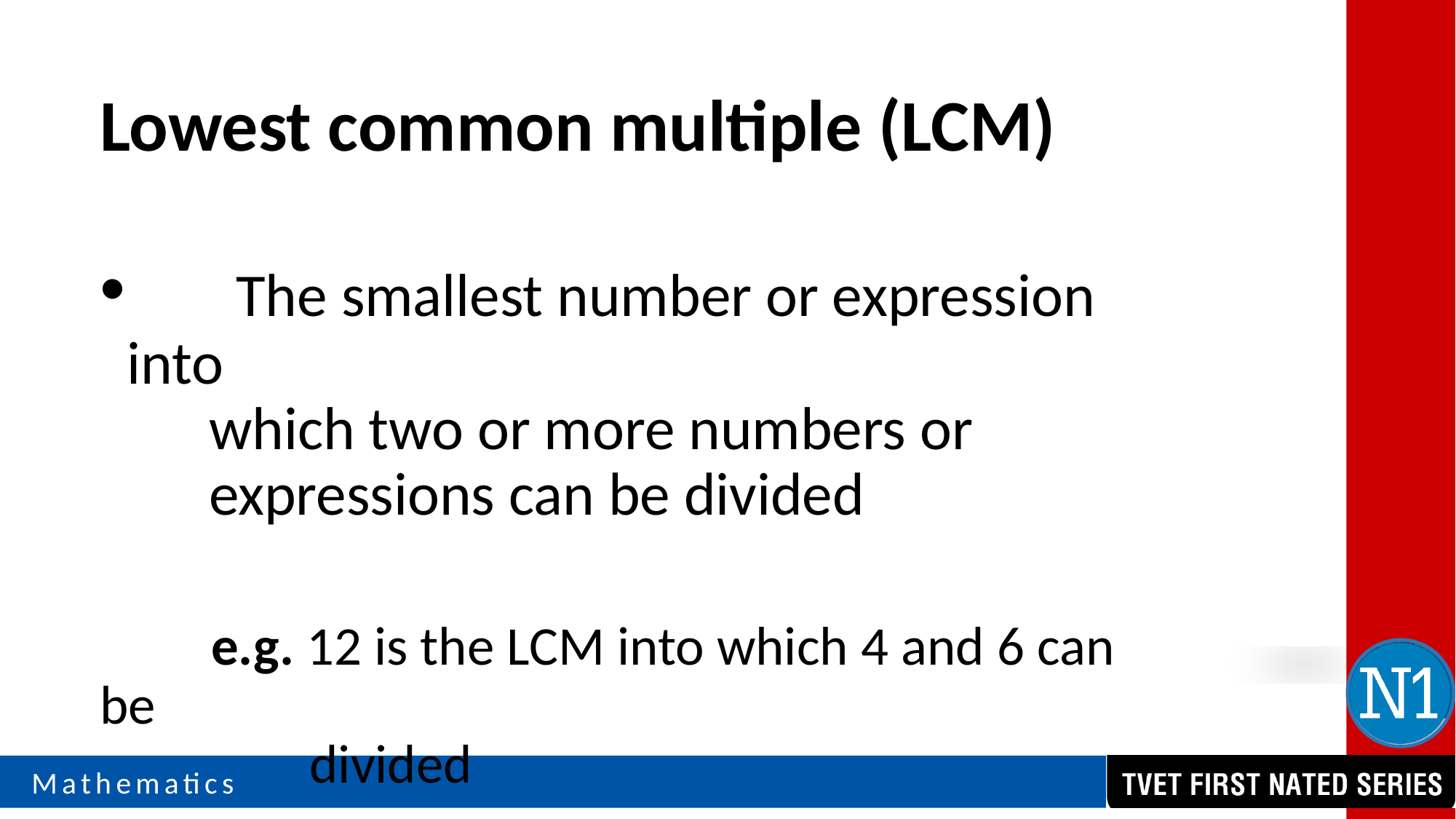

# Lowest common multiple (LCM)
	The smallest number or expression into
      which two or more numbers or
      expressions can be divided

         e.g. 12 is the LCM into which 4 and 6 can be
                 divided